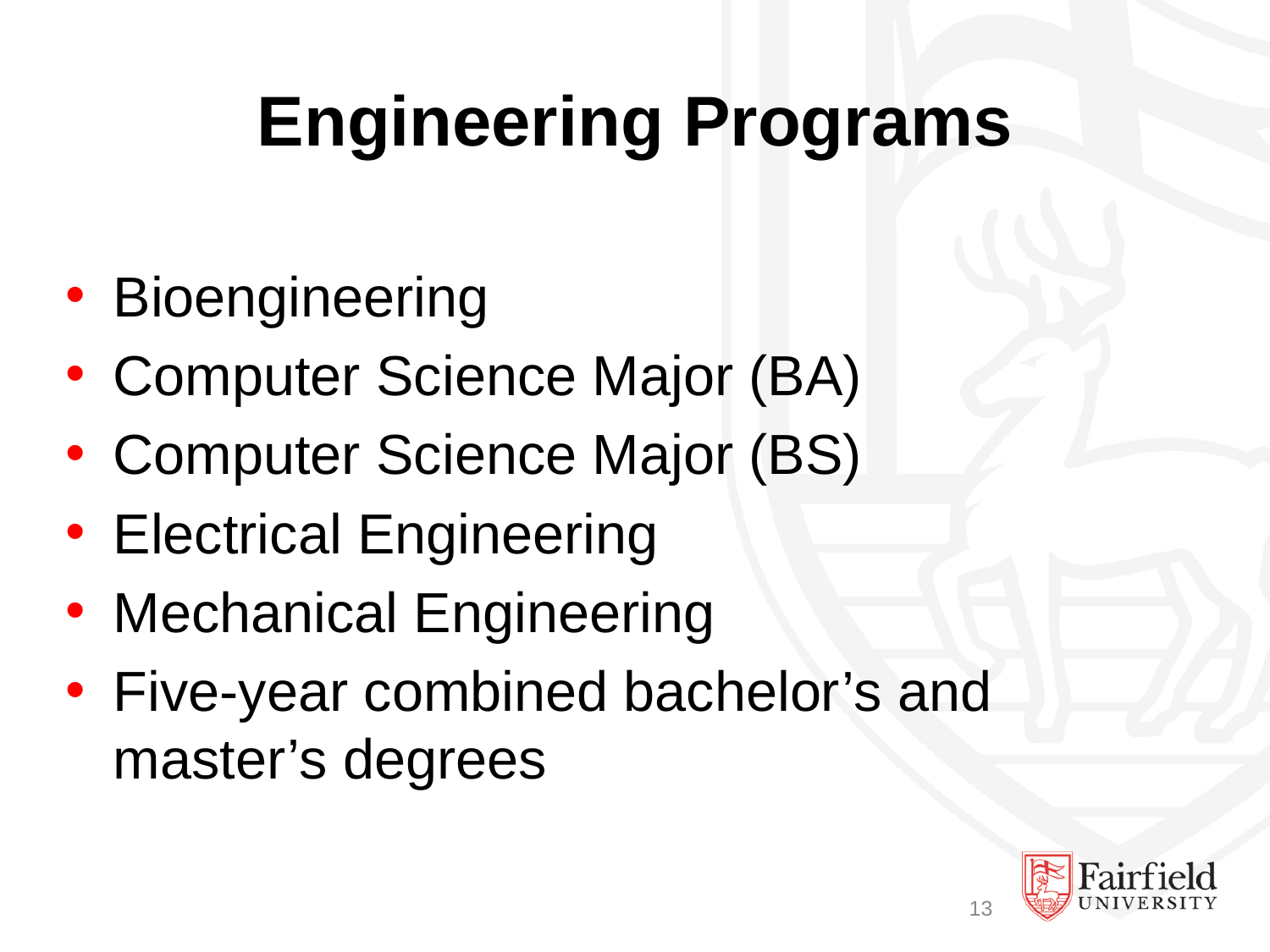

# Engineering Programs
Bioengineering
Computer Science Major (BA)
Computer Science Major (BS)
​Electrical Engineering
Mechanical Engineering
Five-year combined bachelor’s and master’s degrees

13